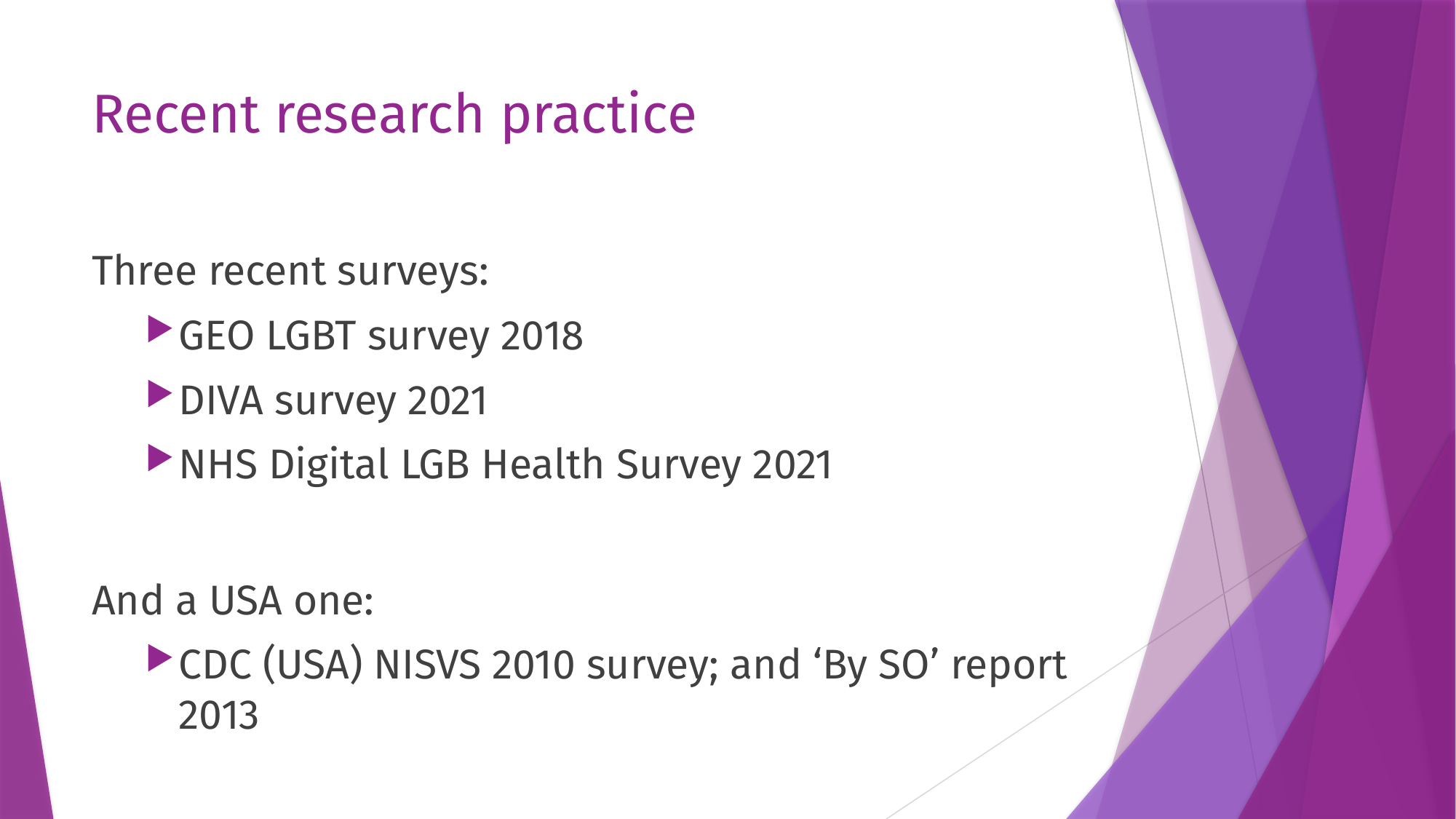

# Recent research practice

Three recent surveys:
GEO LGBT survey 2018
DIVA survey 2021
NHS Digital LGB Health Survey 2021

And a USA one:
CDC (USA) NISVS 2010 survey; and ‘By SO’ report 2013